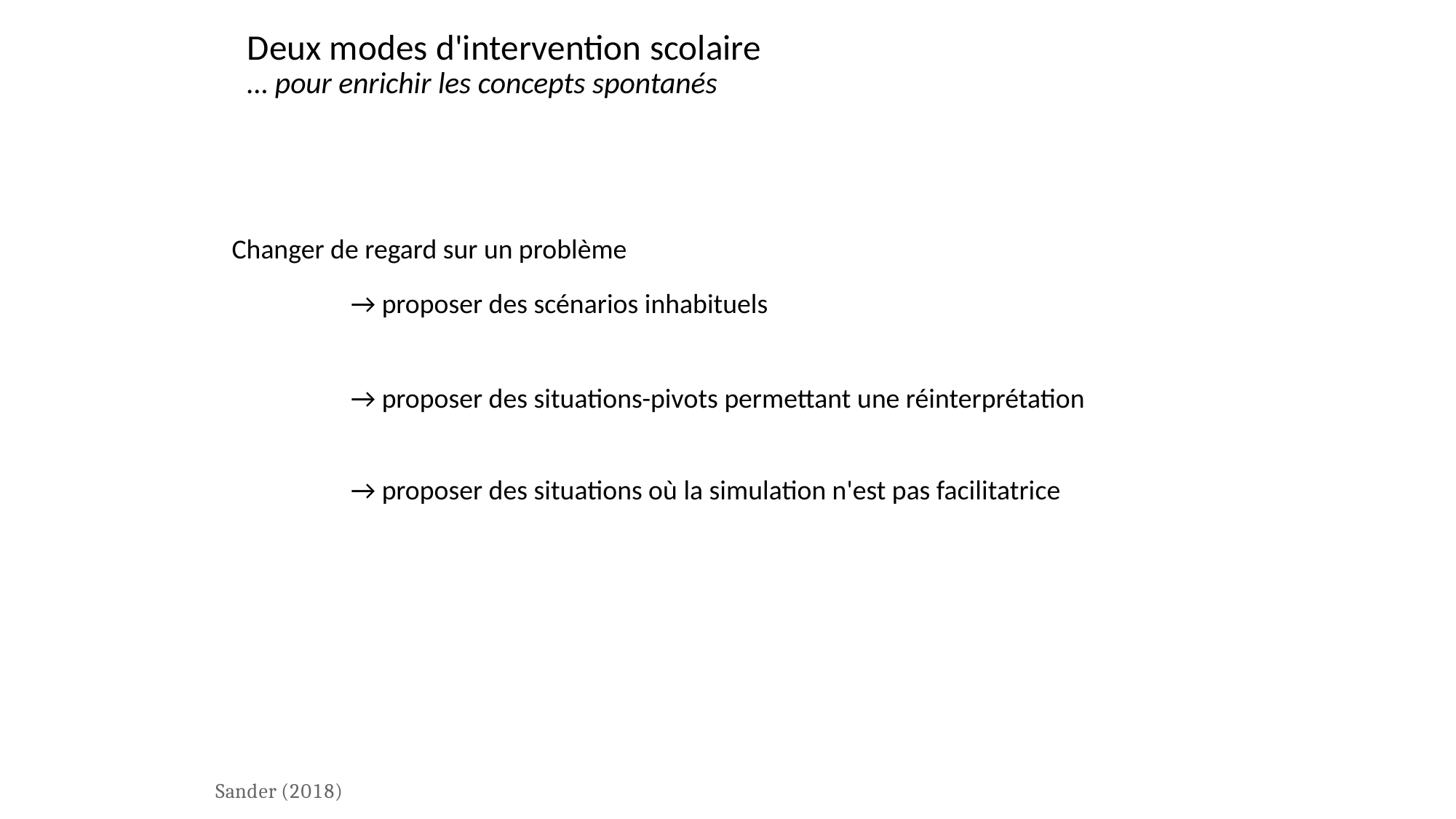

# Deux modes d'intervention scolaire … pour enrichir les concepts spontanés

Changer de regard sur un problème
→ proposer des scénarios inhabituels

→ proposer des situations-pivots permettant une réinterprétation

→ proposer des situations où la simulation n'est pas facilitatrice

Sander (2018)